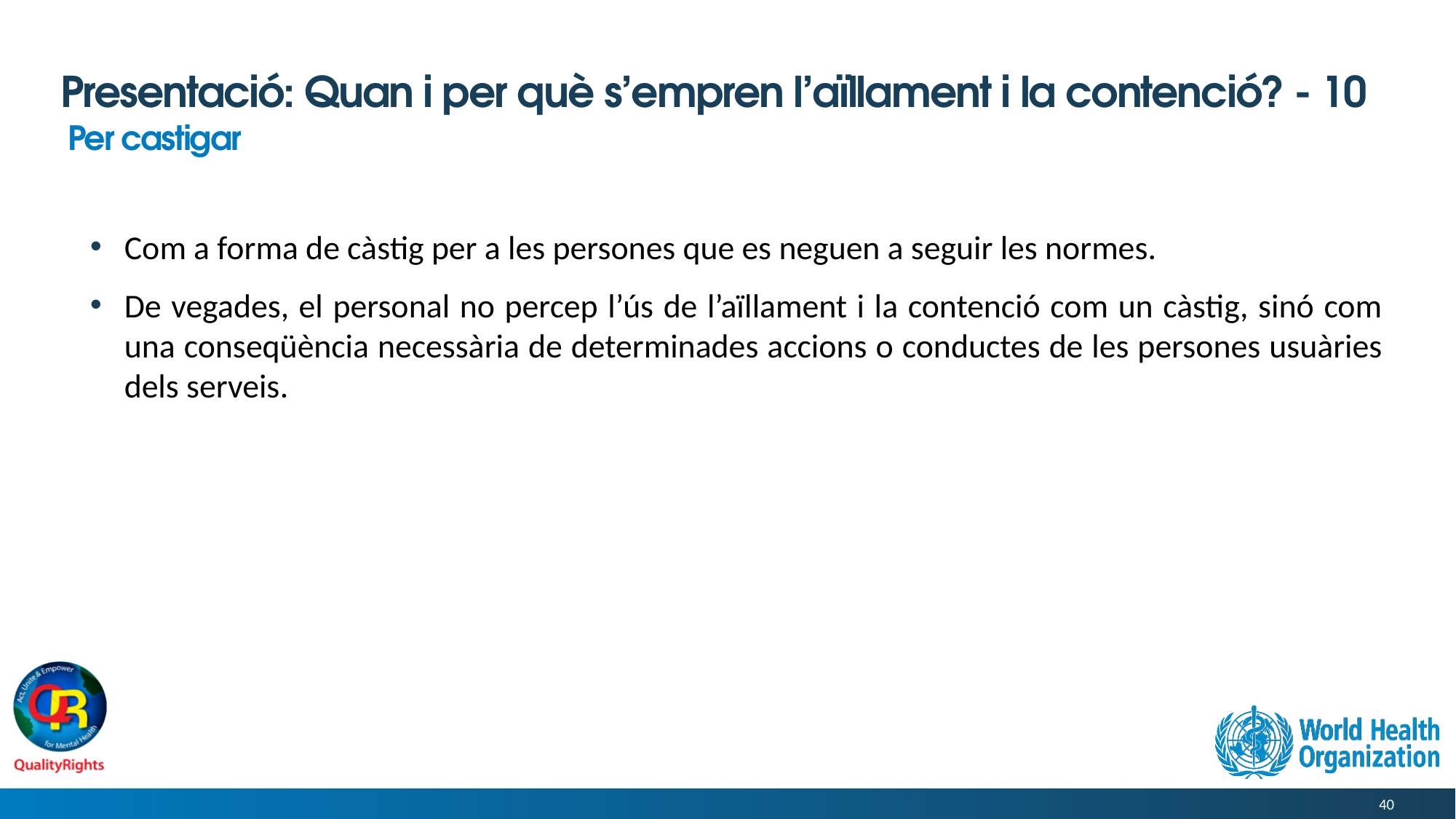

# Presentació: Quan i per què s’empren l’aïllament i la contenció? - 10

Per castigar

Com a forma de càstig per a les persones que es neguen a seguir les normes.
De vegades, el personal no percep l’ús de l’aïllament i la contenció com un càstig, sinó com una conseqüència necessària de determinades accions o conductes de les persones usuàries dels serveis.